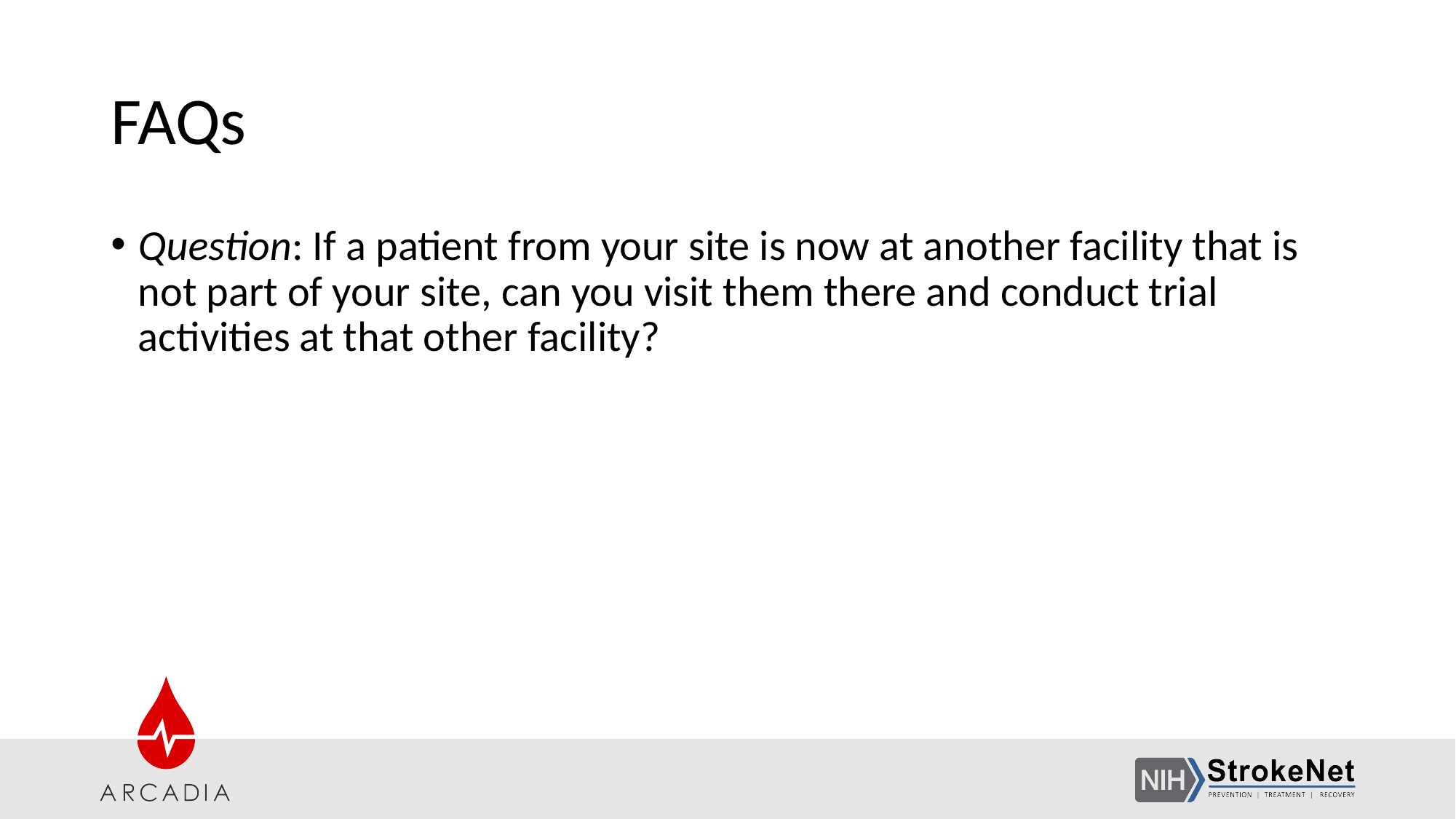

# FAQs
Question: If a patient from your site is now at another facility that is not part of your site, can you visit them there and conduct trial activities at that other facility?